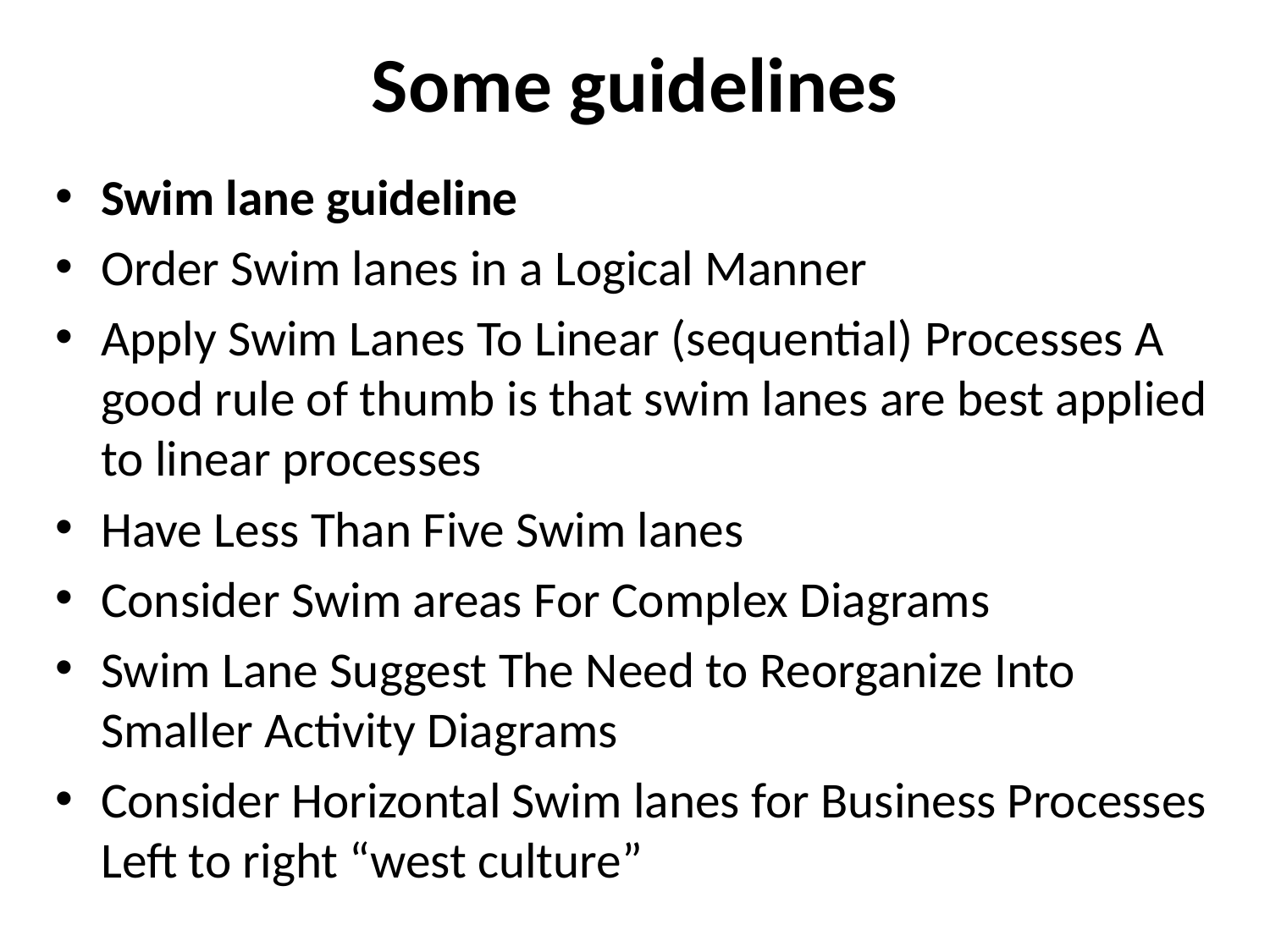

# Some guidelines
Swim lane guideline
Order Swim lanes in a Logical Manner
Apply Swim Lanes To Linear (sequential) Processes A good rule of thumb is that swim lanes are best applied to linear processes
Have Less Than Five Swim lanes
Consider Swim areas For Complex Diagrams
Swim Lane Suggest The Need to Reorganize Into Smaller Activity Diagrams
Consider Horizontal Swim lanes for Business Processes Left to right “west culture”